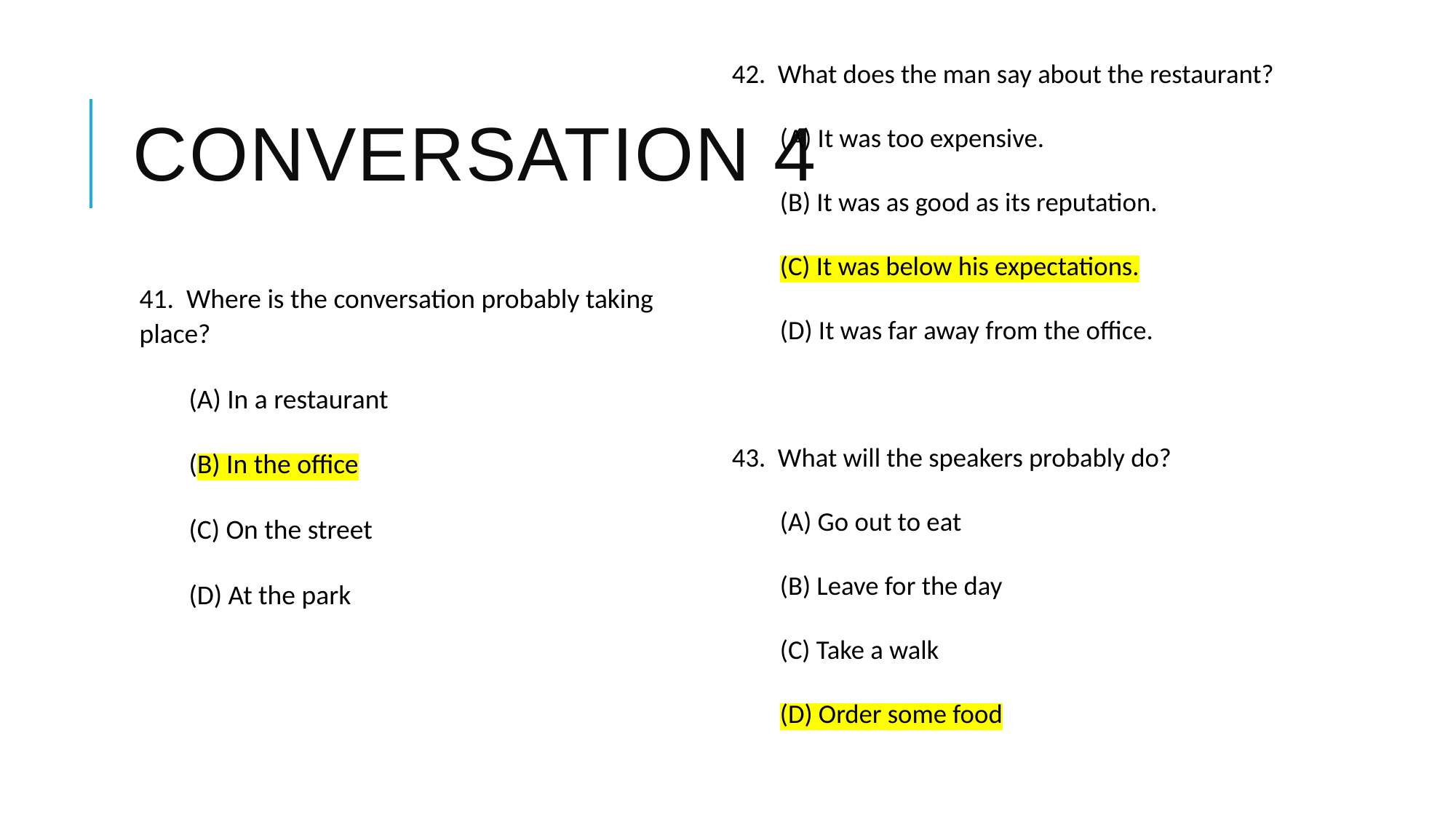

42.  What does the man say about the restaurant?
        (A) It was too expensive.
        (B) It was as good as its reputation.
        (C) It was below his expectations.
        (D) It was far away from the office.

43.  What will the speakers probably do?
        (A) Go out to eat
        (B) Leave for the day
        (C) Take a walk
        (D) Order some food

# Conversation 4
41.  Where is the conversation probably taking place?
        (A) In a restaurant
        (B) In the office
        (C) On the street
        (D) At the park